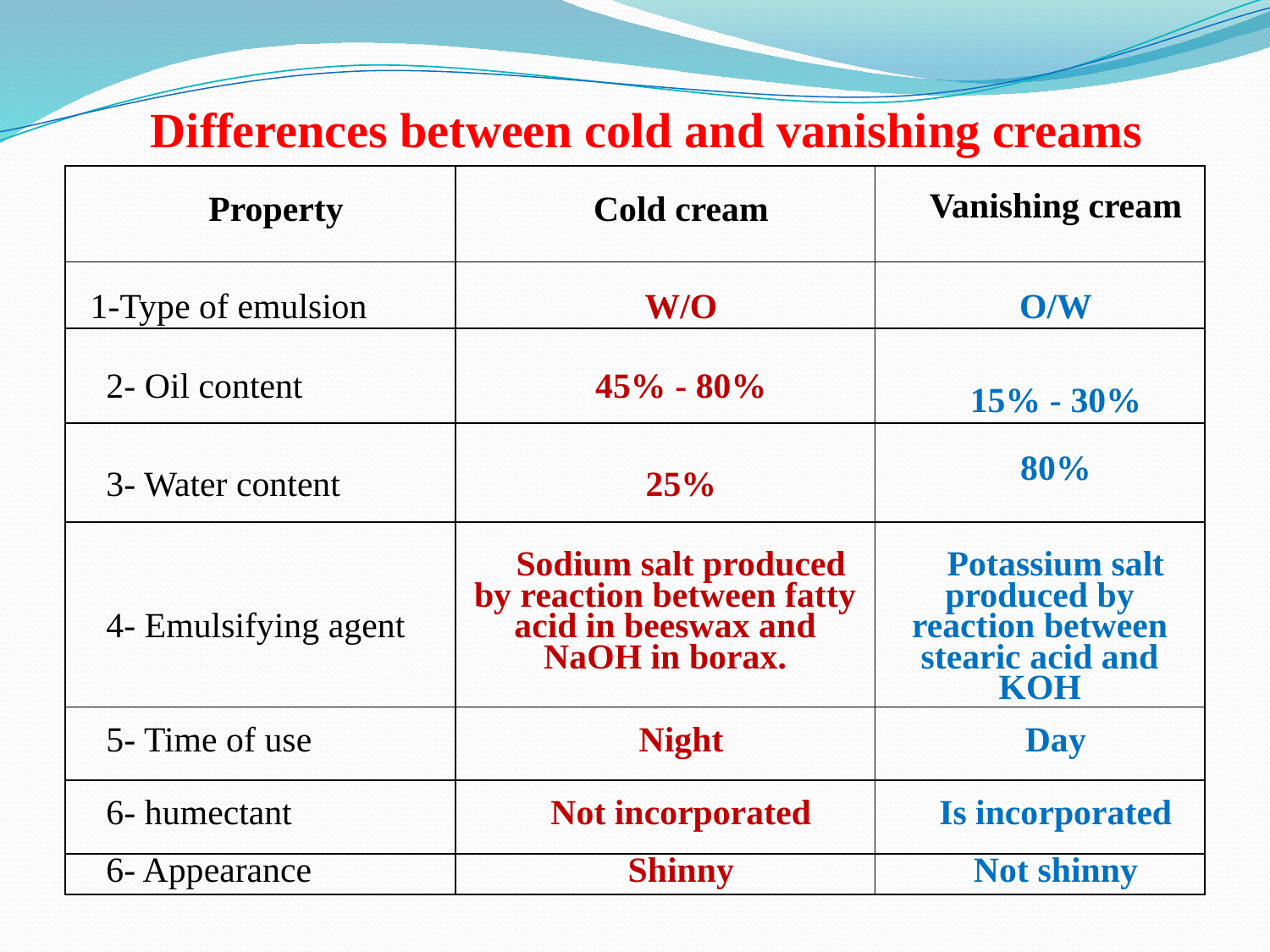

Differences between cold and vanishing creams
| Property | Cold cream | Vanishing cream |
| --- | --- | --- |
| 1-Type of emulsion | W/O | O/W |
| 2- Oil content | 45% - 80% | 15% - 30% |
| 3- Water content | 25% | 80% |
| 4- Emulsifying agent | Sodium salt produced by reaction between fatty acid in beeswax and NaOH in borax. | Potassium salt produced by reaction between stearic acid and KOH |
| 5- Time of use | Night | Day |
| 6- humectant | Not incorporated | Is incorporated |
| 6- Appearance | Shinny | Not shinny |